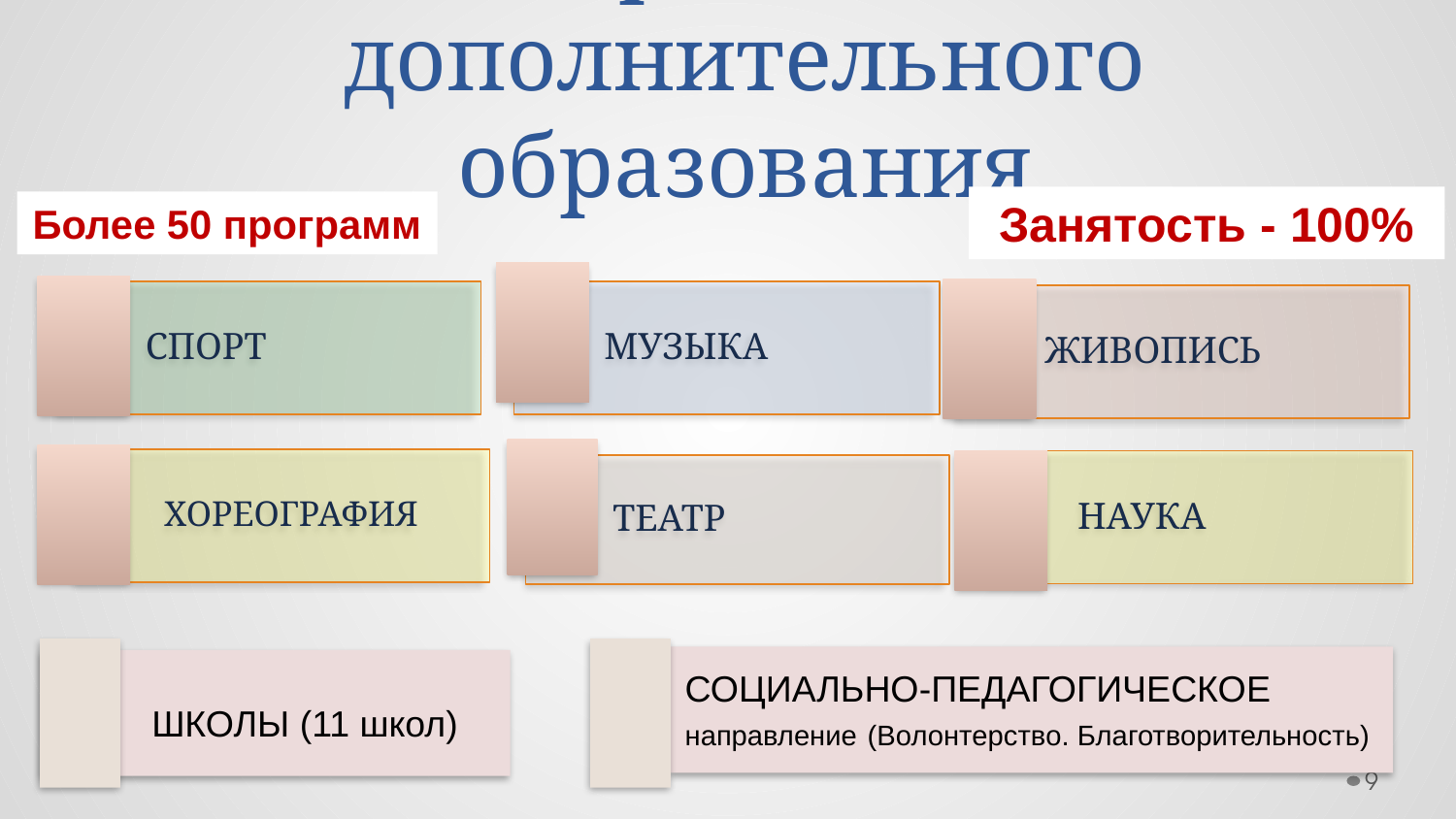

# Направления дополнительного образования
Занятость - 100%
Более 50 программ
СПОРТ
МУЗЫКА
ЖИВОПИСЬ
ХОРЕОГРАФИЯ
ТЕАТР
НАУКА

СОЦИАЛЬНО-ПЕДАГОГИЧЕСКОЕ направление (Волонтерство. Благотворительность)
ШКОЛЫ (11 школ)
9